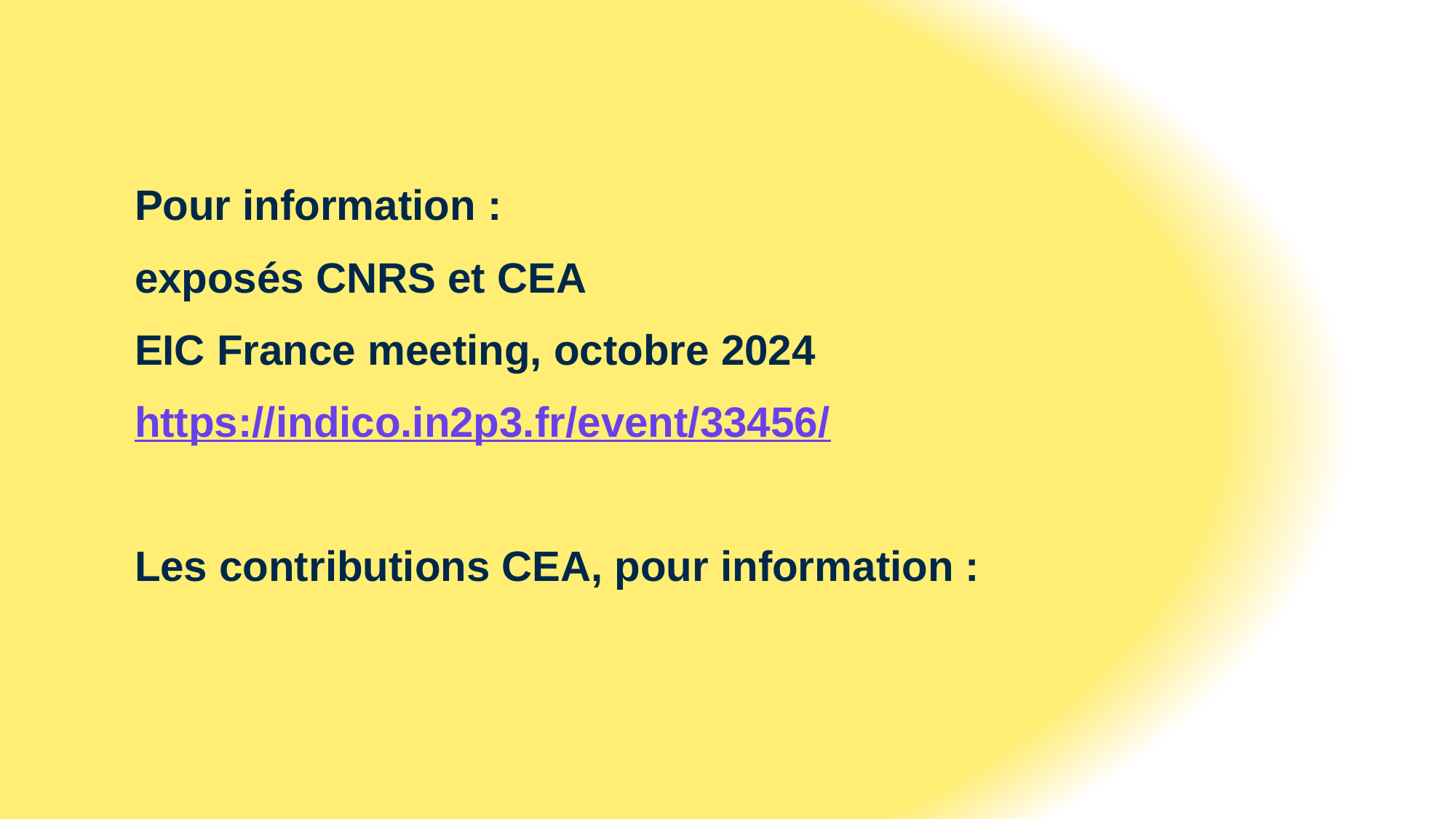

Pour information :
exposés CNRS et CEA
EIC France meeting, octobre 2024
https://indico.in2p3.fr/event/33456/

Les contributions CEA, pour information :